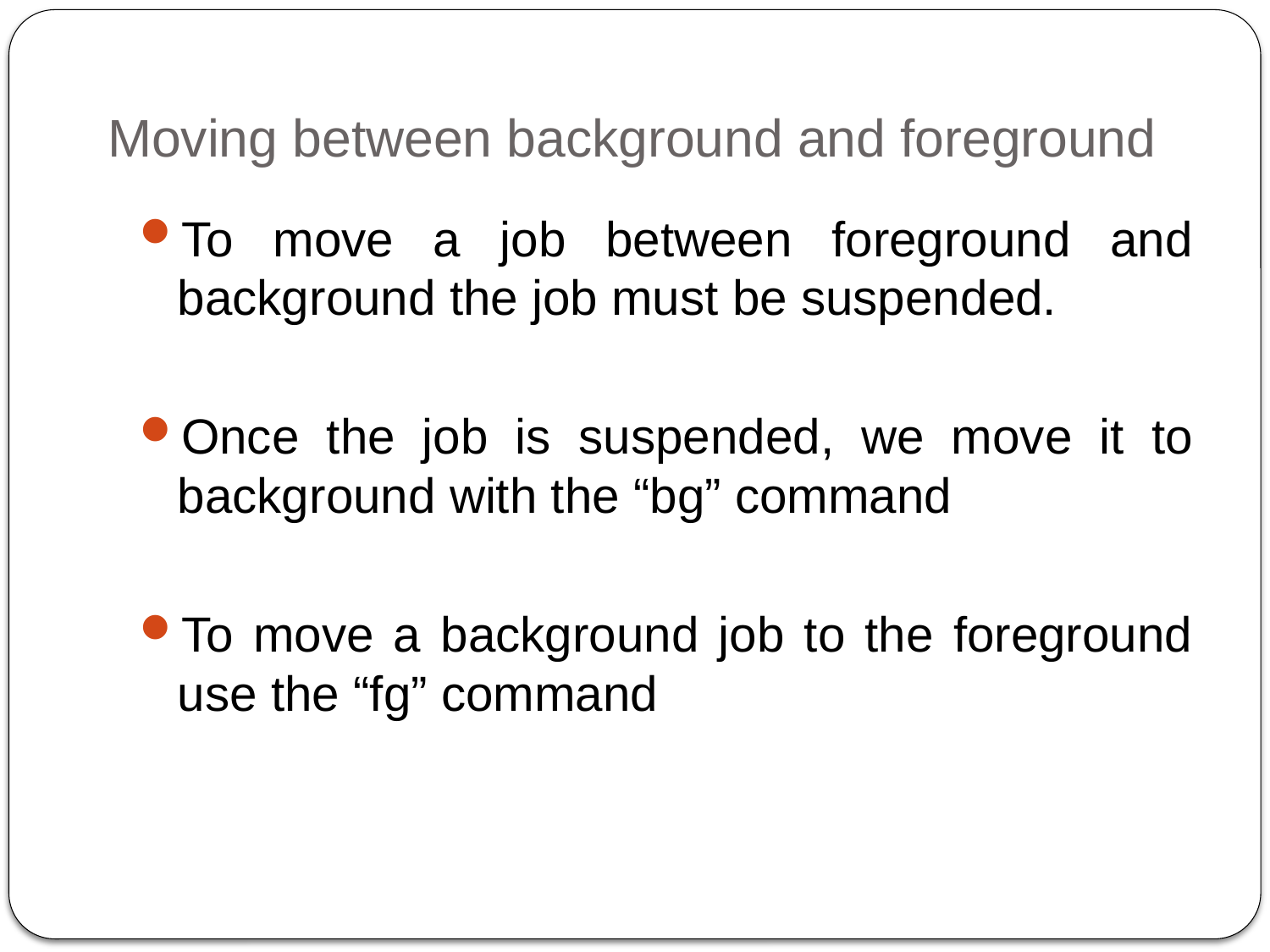

# Moving between background and foreground
To move a job between foreground and background the job must be suspended.

Once the job is suspended, we move it to background with the “bg” command

To move a background job to the foreground use the “fg” command